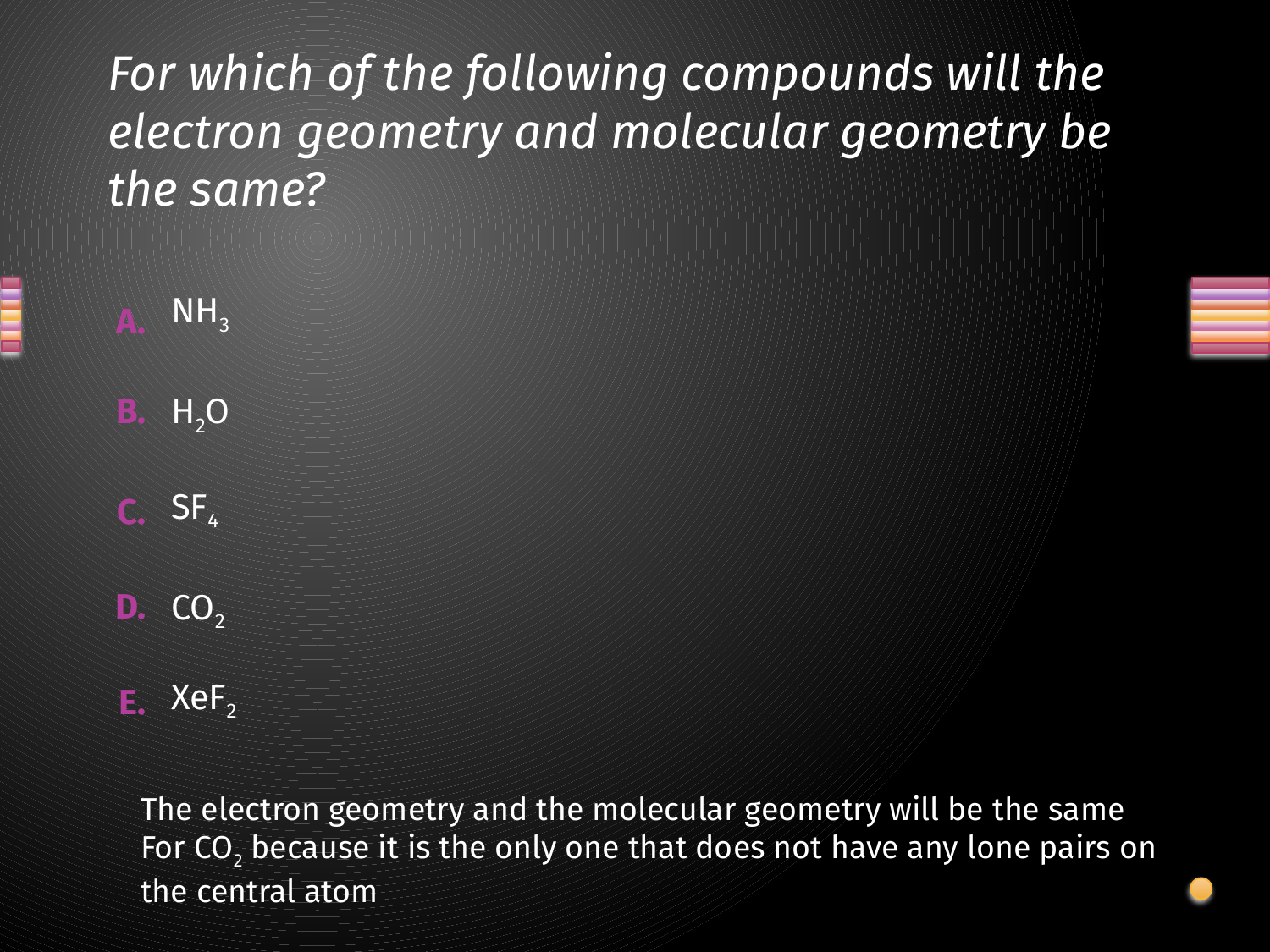

# For which of the following compounds will the electron geometry and molecular geometry be the same?
NH3
H2O
SF4
CO2
XeF2
The electron geometry and the molecular geometry will be the same
For CO2 because it is the only one that does not have any lone pairs on
the central atom